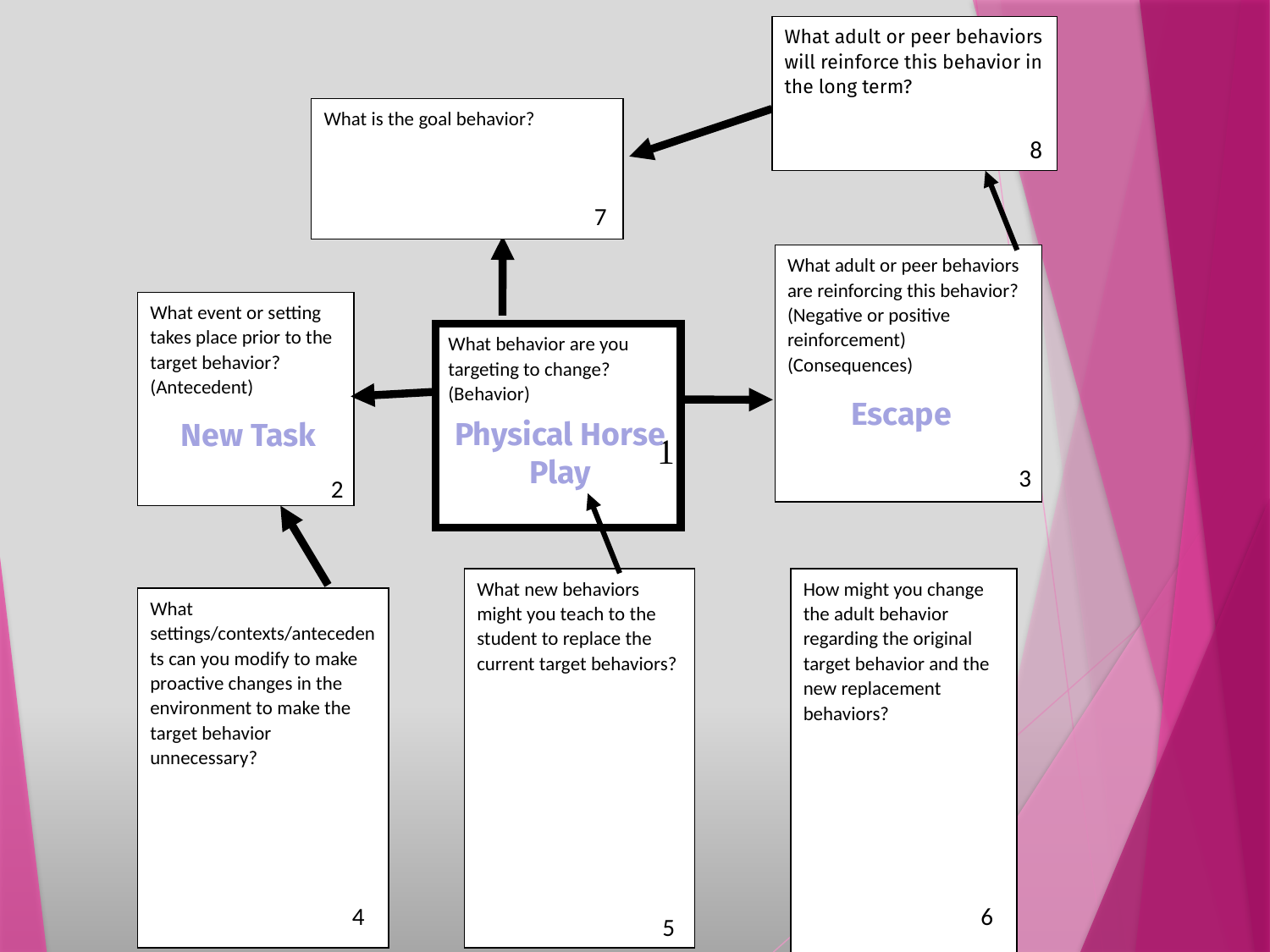

What adult or peer behaviors will reinforce this behavior in the long term?
What is the goal behavior?
8
7

What adult or peer behaviors are reinforcing this behavior? (Negative or positive reinforcement) (Consequences)
What event or setting takes place prior to the target behavior? (Antecedent)
What behavior are you targeting to change? (Behavior)
Escape
Physical Horse
Play
New Task
3
2
1
What new behaviors might you teach to the student to replace the current target behaviors?
How might you change the adult behavior regarding the original target behavior and the new replacement behaviors?
What settings/contexts/antecedents can you modify to make proactive changes in the environment to make the target behavior unnecessary?
4
6
5